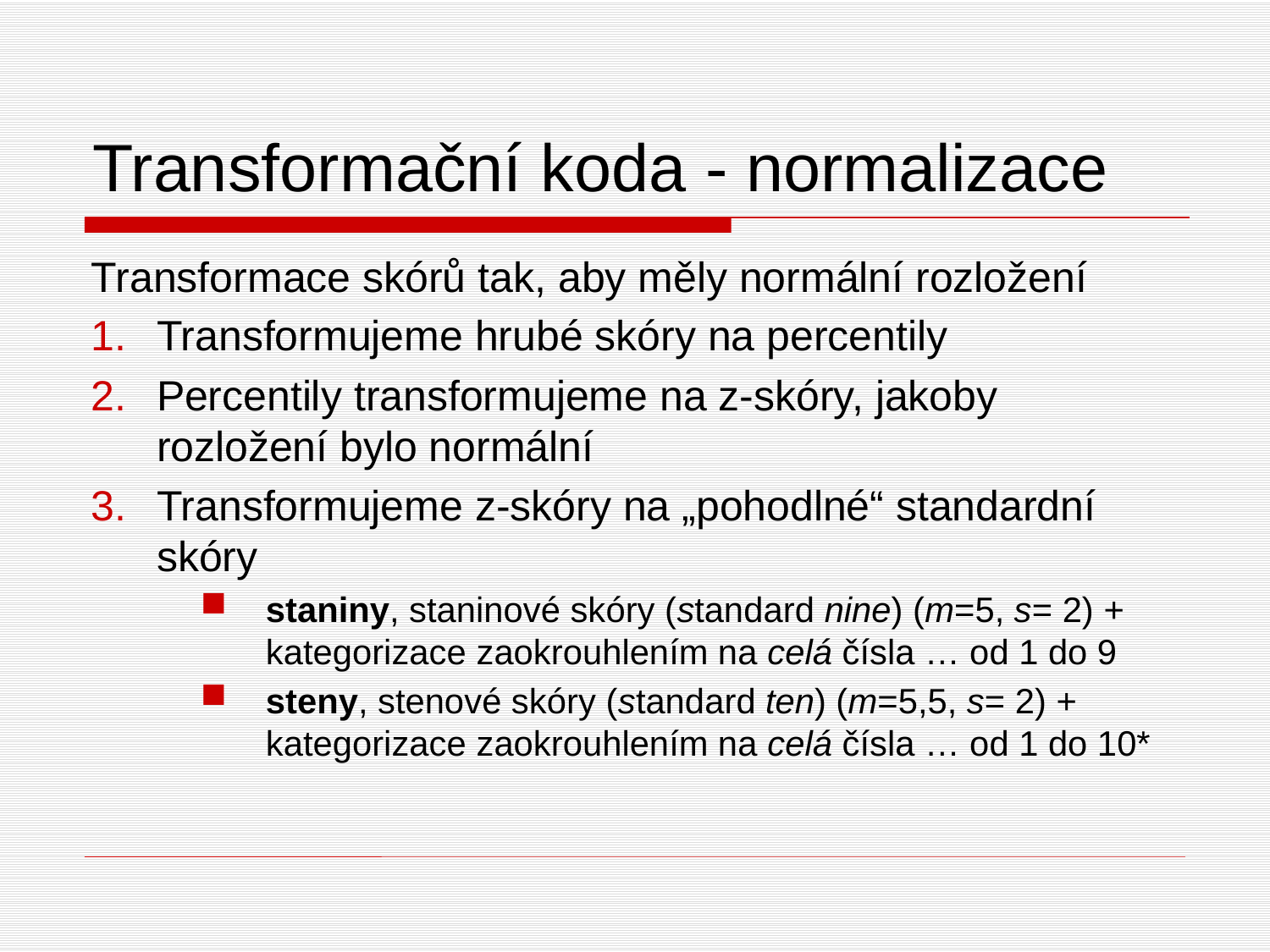

# Transformační koda - normalizace
Transformace skórů tak, aby měly normální rozložení
Transformujeme hrubé skóry na percentily
Percentily transformujeme na z-skóry, jakoby rozložení bylo normální
Transformujeme z-skóry na „pohodlné“ standardní skóry
staniny, staninové skóry (standard nine) (m=5, s= 2) + kategorizace zaokrouhlením na celá čísla … od 1 do 9
steny, stenové skóry (standard ten) (m=5,5, s= 2) + kategorizace zaokrouhlením na celá čísla … od 1 do 10*